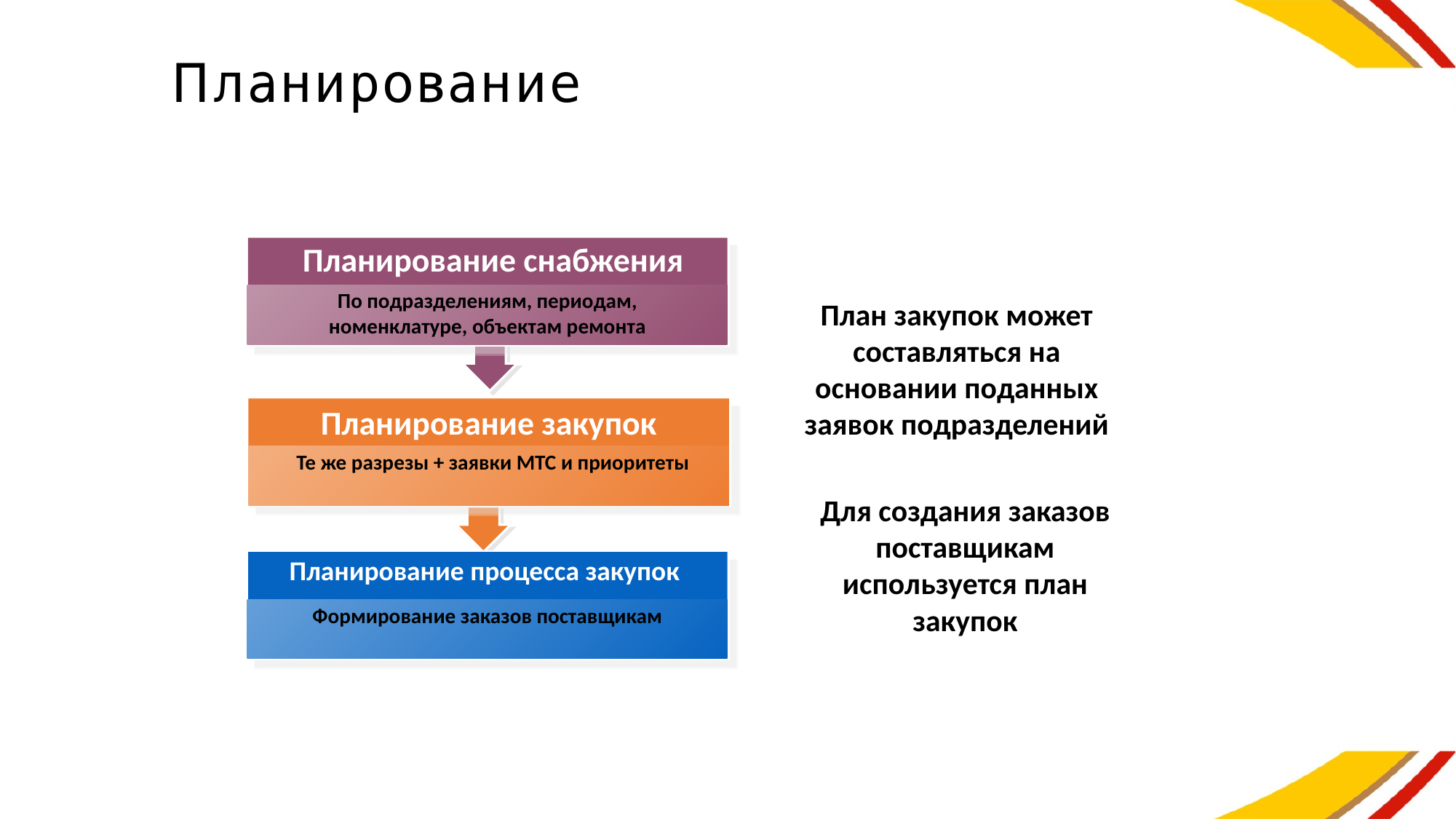

# Планирование
Планирование снабжения

По подразделениям, периодам, номенклатуре, объектам ремонта
План закупок может составляться на основании поданных заявок подразделений

Планирование закупок

Те же разрезы + заявки МТС и приоритеты
Для создания заказов поставщикам используется план закупок

Планирование процесса закупок

Формирование заказов поставщикам